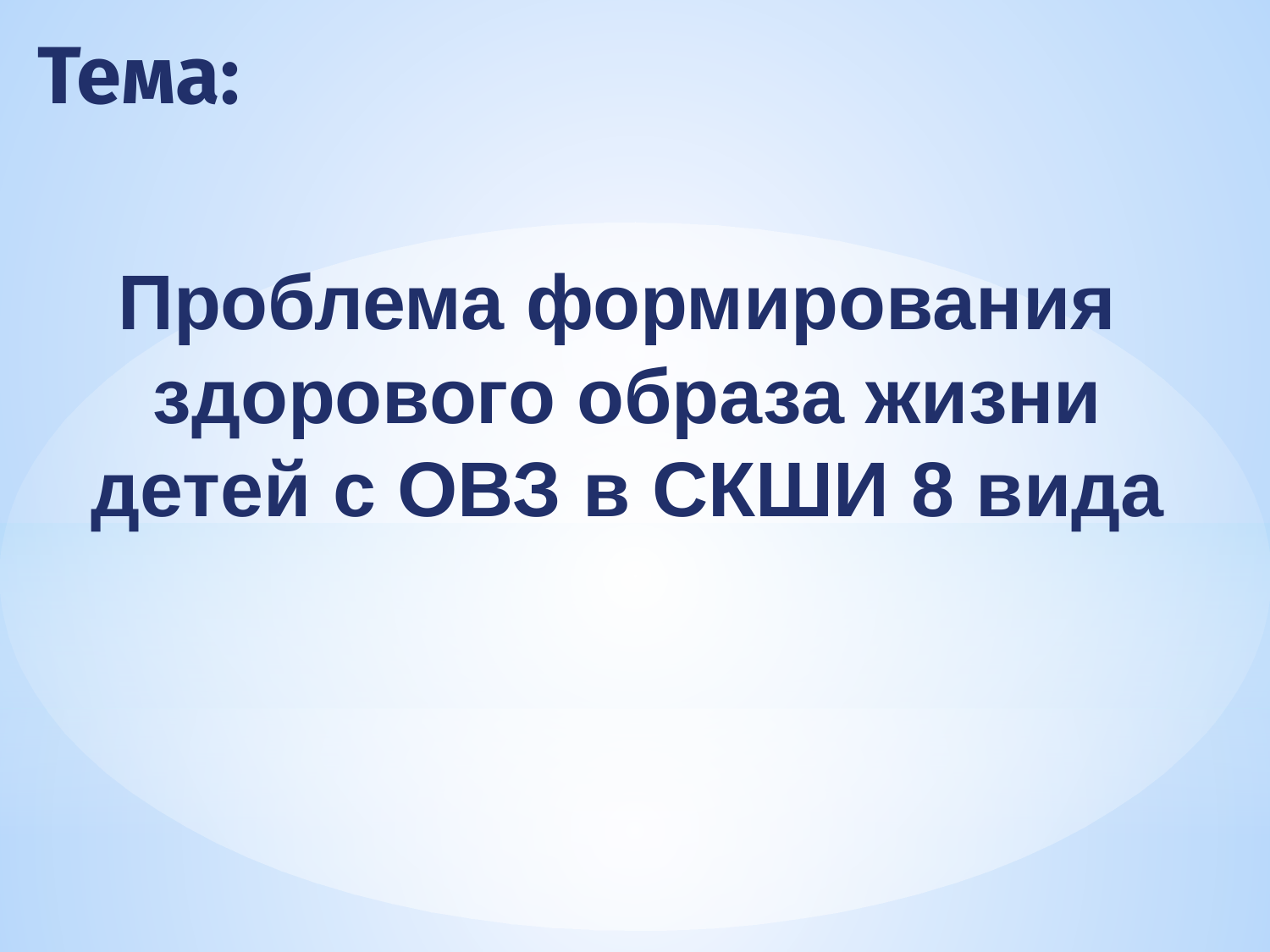

# Тема:
Проблема формирования  здорового образа жизни детей с ОВЗ в СКШИ 8 вида